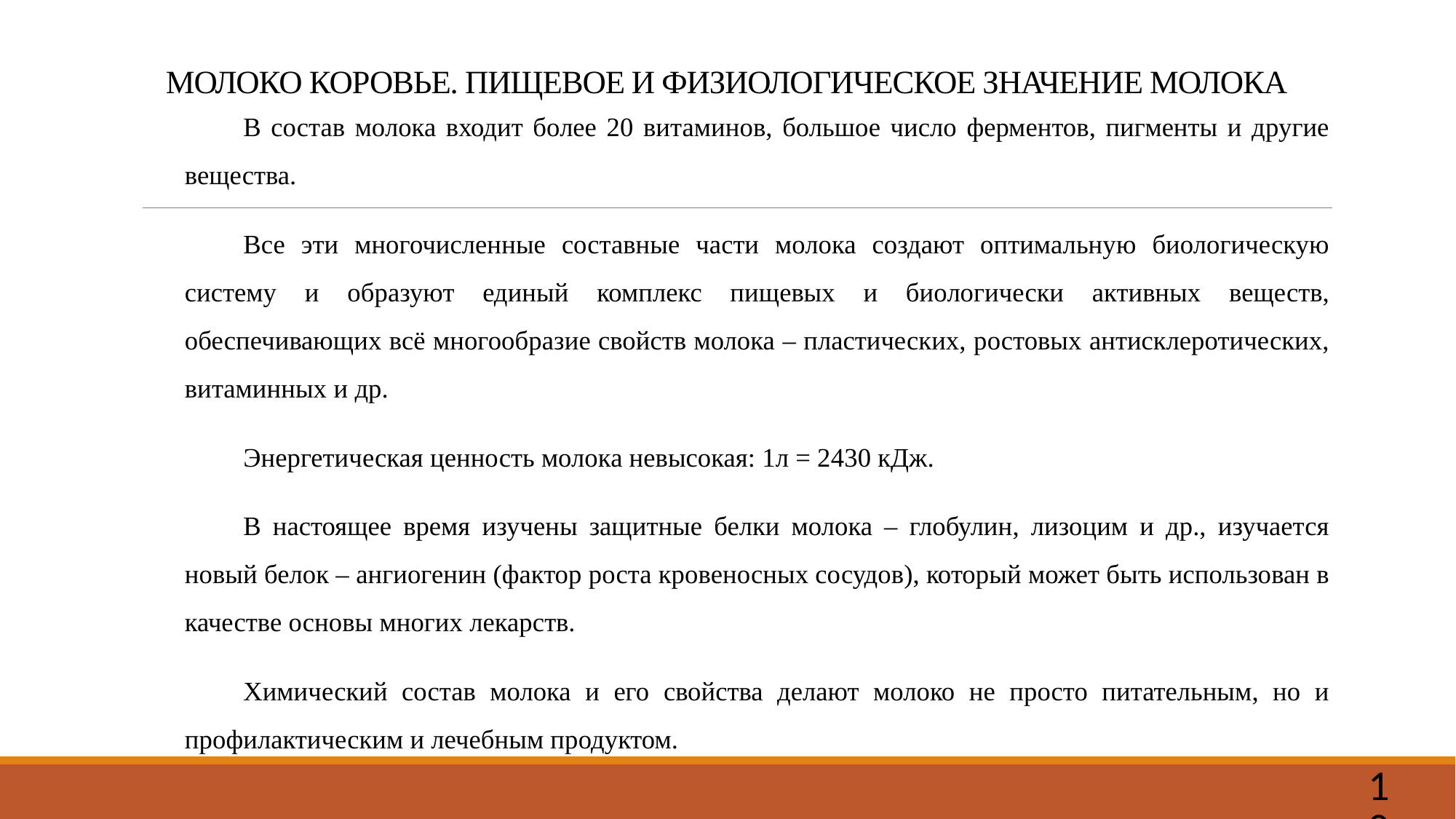

# МОЛОКО КОРОВЬЕ. ПИЩЕВОЕ И ФИЗИОЛОГИЧЕСКОЕ ЗНАЧЕНИЕ МОЛОКА
В состав молока входит более 20 витаминов, большое число ферментов, пигменты и другие вещества.
Все эти многочисленные составные части молока создают оптимальную биологическую систему и образуют единый комплекс пищевых и биологически активных веществ, обеспечивающих всё многообразие свойств молока – пластических, ростовых антисклеротических, витаминных и др.
Энергетическая ценность молока невысокая: 1л = 2430 кДж.
В настоящее время изучены защитные белки молока – глобулин, лизоцим и др., изучается новый белок – ангиогенин (фактор роста кровеносных сосудов), который может быть использован в качестве основы многих лекарств.
Химический состав молока и его свойства делают молоко не просто питательным, но и профилактическим и лечебным продуктом.

10